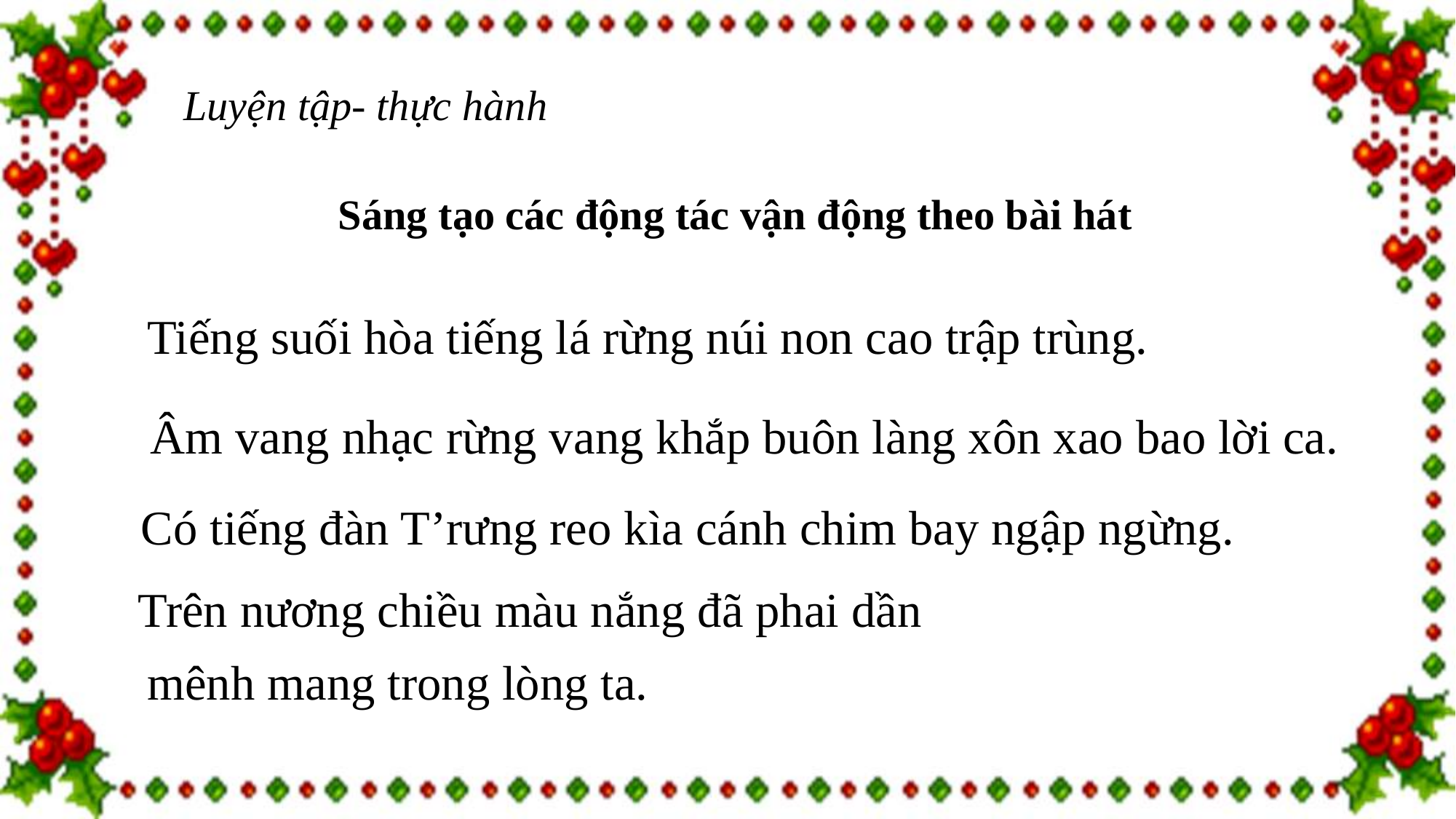

Luyện tập- thực hành
Sáng tạo các động tác vận động theo bài hát
Tiếng suối hòa tiếng lá rừng núi non cao trập trùng.
 Âm vang nhạc rừng vang khắp buôn làng xôn xao bao lời ca.
 Có tiếng đàn T’rưng reo kìa cánh chim bay ngập ngừng.
Trên nương chiều màu nắng đã phai dần

mênh mang trong lòng ta.